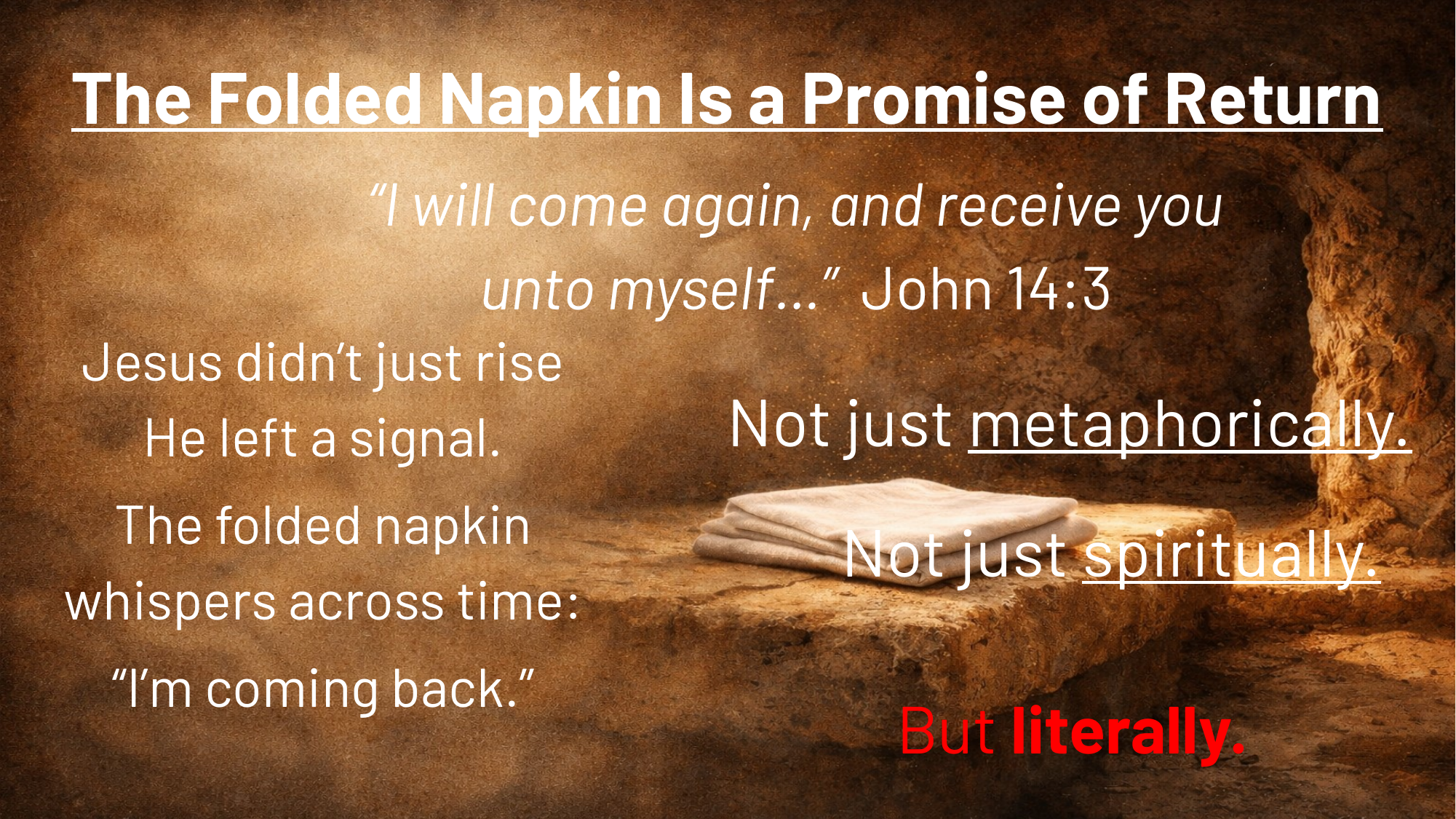

The Folded Napkin Is a Promise of Return
“I will come again, and receive you unto myself…”  John 14:3
Jesus didn’t just rise He left a signal.
The folded napkin whispers across time:
“I’m coming back.”
Not just metaphorically.
Not just spiritually.
But literally.